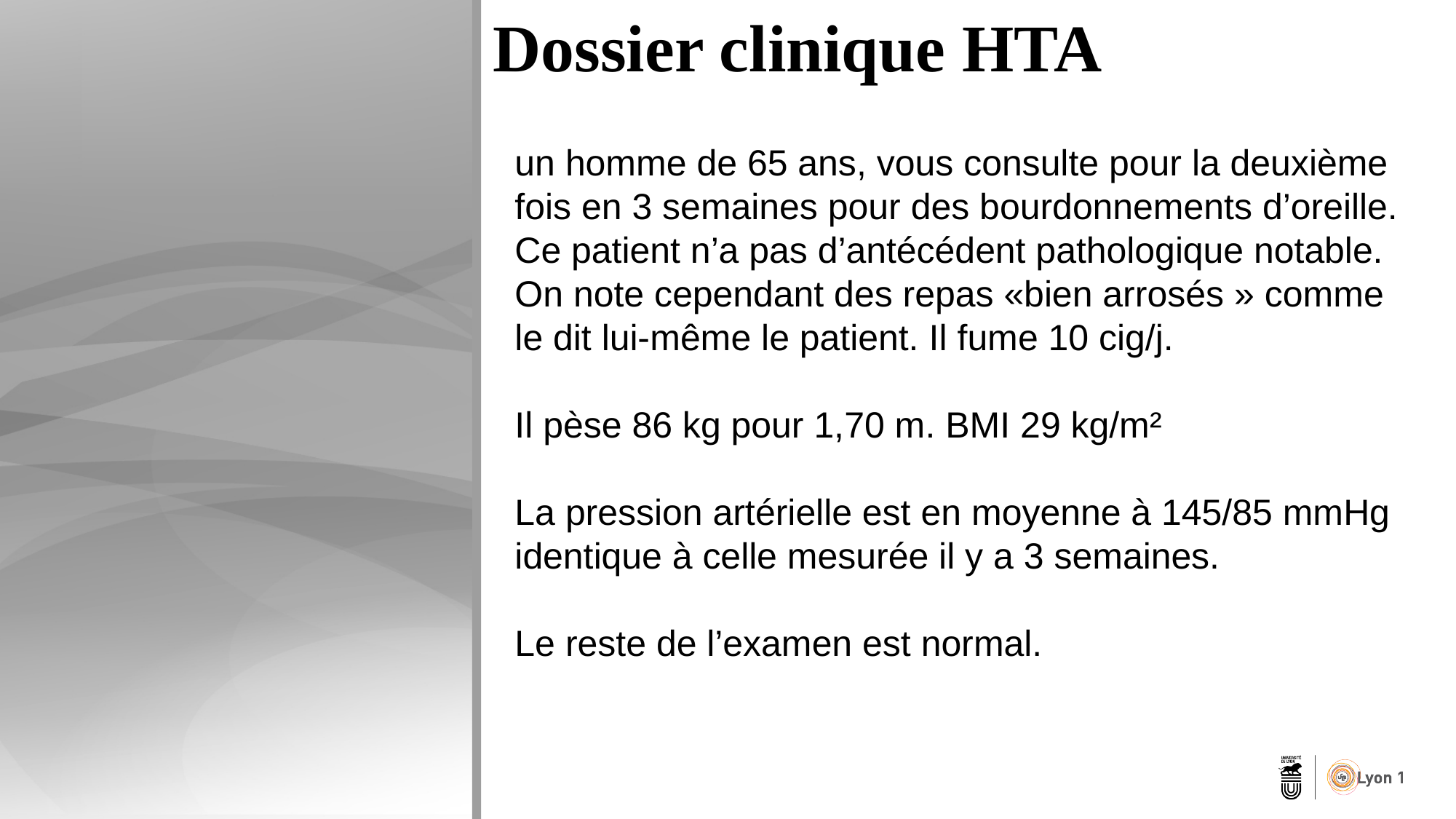

Dossier clinique HTA
un homme de 65 ans, vous consulte pour la deuxième fois en 3 semaines pour des bourdonnements d’oreille. Ce patient n’a pas d’antécédent pathologique notable. On note cependant des repas «bien arrosés » comme le dit lui-même le patient. Il fume 10 cig/j.

Il pèse 86 kg pour 1,70 m. BMI 29 kg/m²

La pression artérielle est en moyenne à 145/85 mmHg identique à celle mesurée il y a 3 semaines.

Le reste de l’examen est normal.